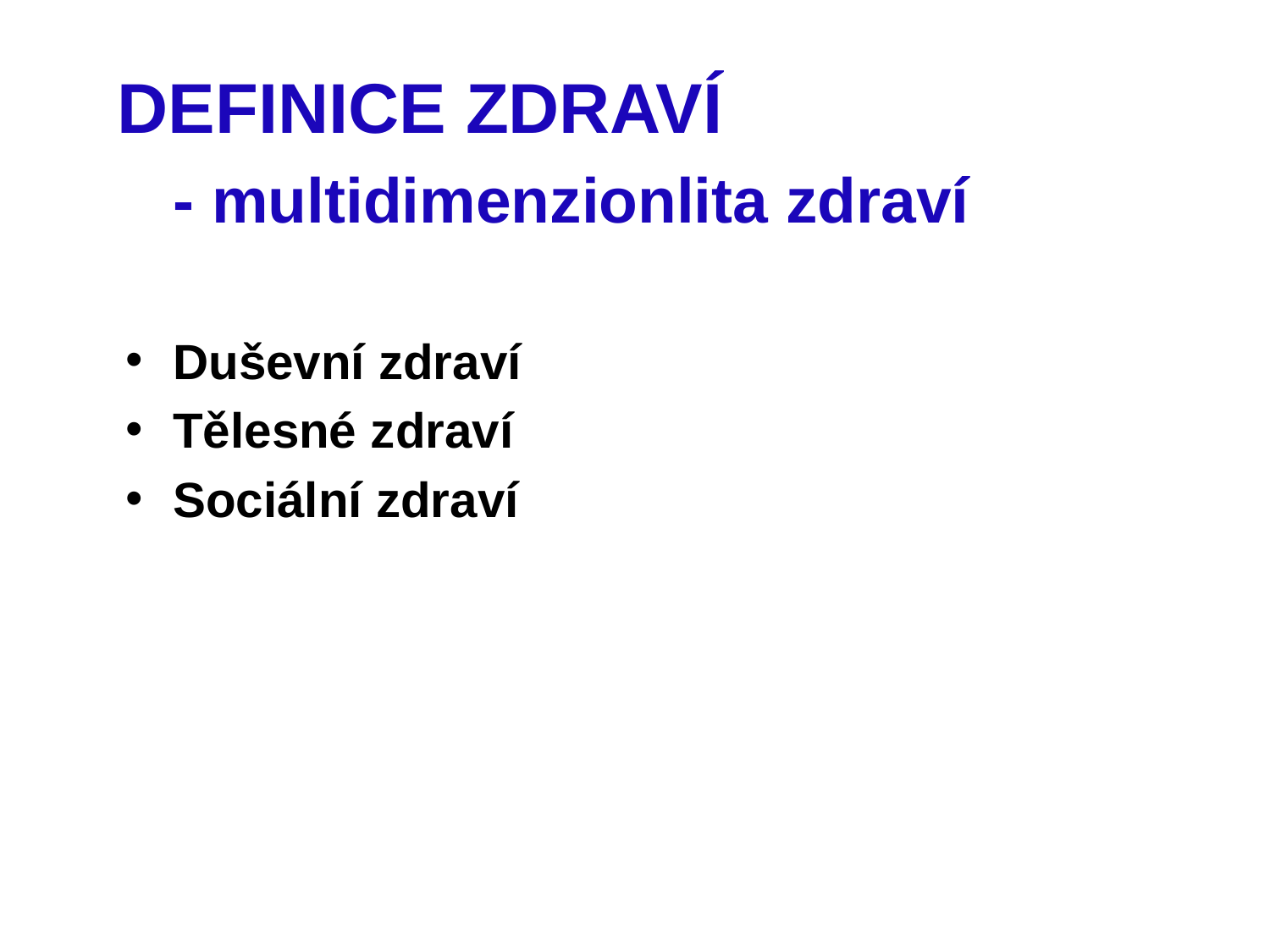

#
DEFINICE ZDRAVÍ
- multidimenzionlita zdraví

Duševní zdraví
Tělesné zdraví
Sociální zdraví